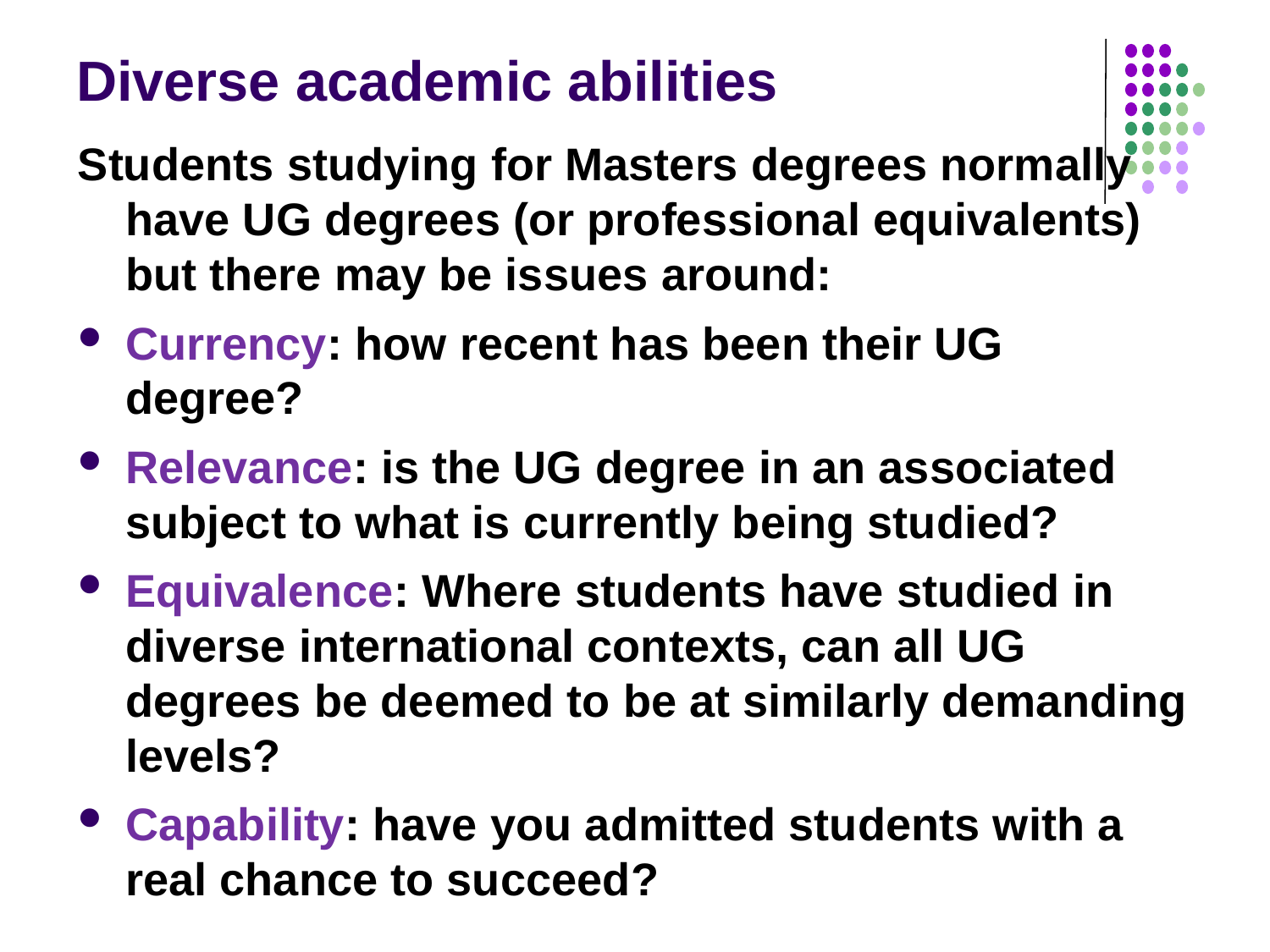

# Diverse academic abilities
Students studying for Masters degrees normally have UG degrees (or professional equivalents) but there may be issues around:
Currency: how recent has been their UG degree?
Relevance: is the UG degree in an associated subject to what is currently being studied?
Equivalence: Where students have studied in diverse international contexts, can all UG degrees be deemed to be at similarly demanding levels?
Capability: have you admitted students with a real chance to succeed?